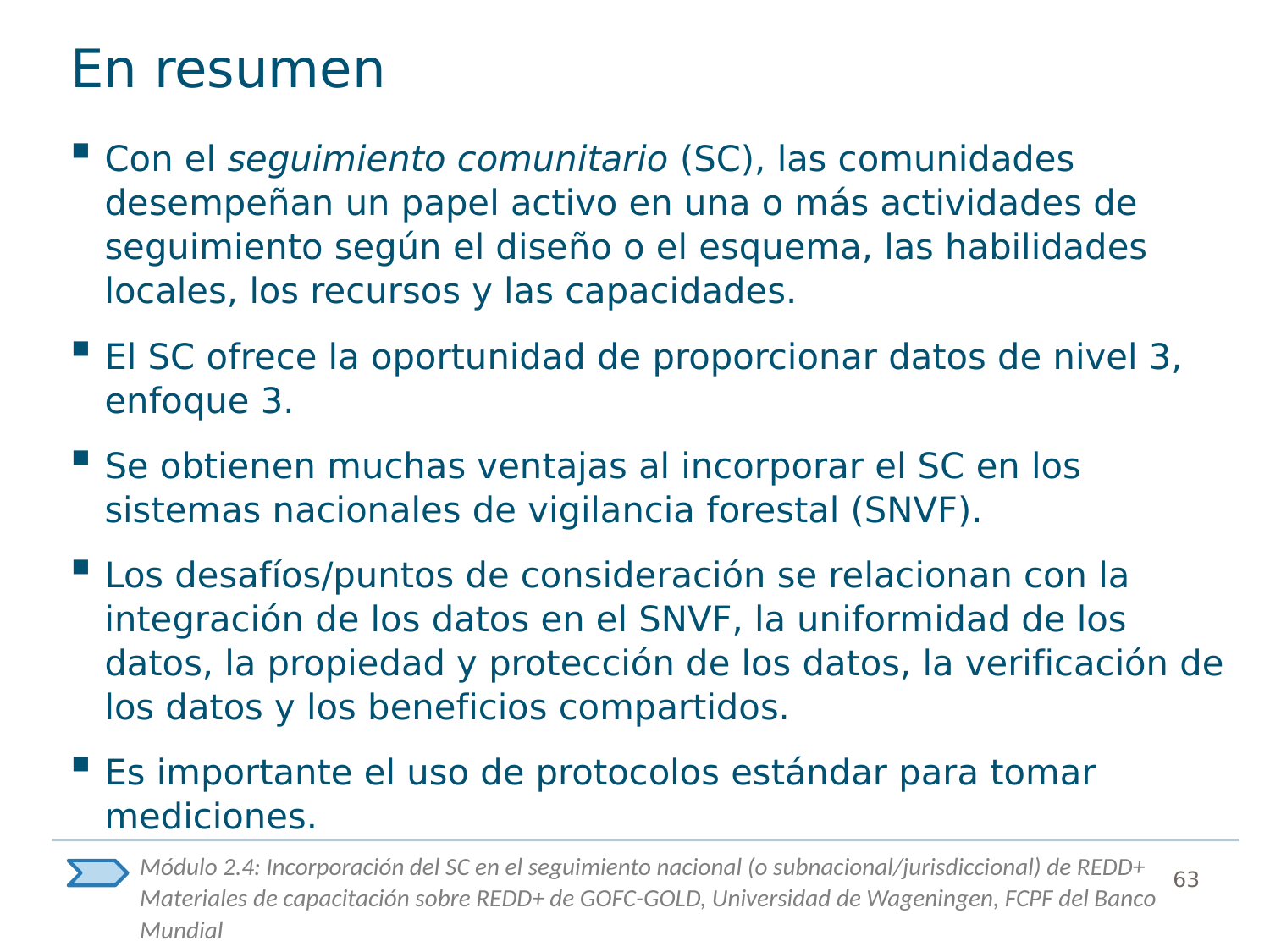

# En resumen
Con el seguimiento comunitario (SC), las comunidades desempeñan un papel activo en una o más actividades de seguimiento según el diseño o el esquema, las habilidades locales, los recursos y las capacidades.
El SC ofrece la oportunidad de proporcionar datos de nivel 3, enfoque 3.
Se obtienen muchas ventajas al incorporar el SC en los sistemas nacionales de vigilancia forestal (SNVF).
Los desafíos/puntos de consideración se relacionan con la integración de los datos en el SNVF, la uniformidad de los datos, la propiedad y protección de los datos, la verificación de los datos y los beneficios compartidos.
Es importante el uso de protocolos estándar para tomar mediciones.